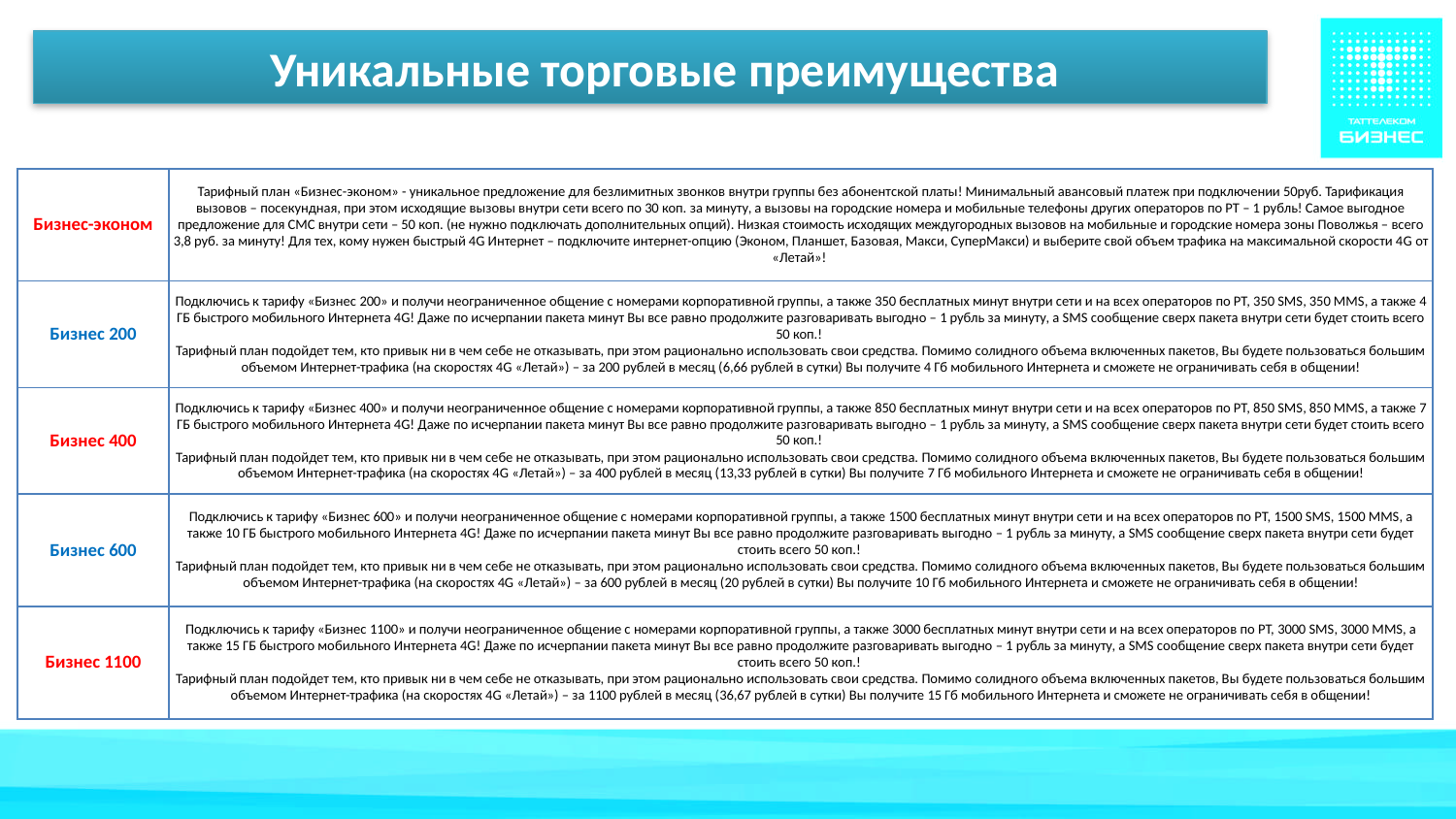

Уникальные торговые преимущества

| Бизнес-эконом | Тарифный план «Бизнес-эконом» - уникальное предложение для безлимитных звонков внутри группы без абонентской платы! Минимальный авансовый платеж при подключении 50руб. Тарификация вызовов – посекундная, при этом исходящие вызовы внутри сети всего по 30 коп. за минуту, а вызовы на городские номера и мобильные телефоны других операторов по РТ – 1 рубль! Самое выгодное предложение для СМС внутри сети – 50 коп. (не нужно подключать дополнительных опций). Низкая стоимость исходящих междугородных вызовов на мобильные и городские номера зоны Поволжья – всего 3,8 руб. за минуту! Для тех, кому нужен быстрый 4G Интернет – подключите интернет-опцию (Эконом, Планшет, Базовая, Макси, СуперМакси) и выберите свой объем трафика на максимальной скорости 4G от «Летай»! |
| --- | --- |
| Бизнес 200 | Подключись к тарифу «Бизнес 200» и получи неограниченное общение с номерами корпоративной группы, а также 350 бесплатных минут внутри сети и на всех операторов по РТ, 350 SMS, 350 MMS, а также 4 ГБ быстрого мобильного Интернета 4G! Даже по исчерпании пакета минут Вы все равно продолжите разговаривать выгодно – 1 рубль за минуту, а SMS сообщение сверх пакета внутри сети будет стоить всего 50 коп.! Тарифный план подойдет тем, кто привык ни в чем себе не отказывать, при этом рационально использовать свои средства. Помимо солидного объема включенных пакетов, Вы будете пользоваться большим объемом Интернет-трафика (на скоростях 4G «Летай») – за 200 рублей в месяц (6,66 рублей в сутки) Вы получите 4 Гб мобильного Интернета и сможете не ограничивать себя в общении! |
| Бизнес 400 | Подключись к тарифу «Бизнес 400» и получи неограниченное общение с номерами корпоративной группы, а также 850 бесплатных минут внутри сети и на всех операторов по РТ, 850 SMS, 850 MMS, а также 7 ГБ быстрого мобильного Интернета 4G! Даже по исчерпании пакета минут Вы все равно продолжите разговаривать выгодно – 1 рубль за минуту, а SMS сообщение сверх пакета внутри сети будет стоить всего 50 коп.! Тарифный план подойдет тем, кто привык ни в чем себе не отказывать, при этом рационально использовать свои средства. Помимо солидного объема включенных пакетов, Вы будете пользоваться большим объемом Интернет-трафика (на скоростях 4G «Летай») – за 400 рублей в месяц (13,33 рублей в сутки) Вы получите 7 Гб мобильного Интернета и сможете не ограничивать себя в общении! |
| Бизнес 600 | Подключись к тарифу «Бизнес 600» и получи неограниченное общение с номерами корпоративной группы, а также 1500 бесплатных минут внутри сети и на всех операторов по РТ, 1500 SMS, 1500 MMS, а также 10 ГБ быстрого мобильного Интернета 4G! Даже по исчерпании пакета минут Вы все равно продолжите разговаривать выгодно – 1 рубль за минуту, а SMS сообщение сверх пакета внутри сети будет стоить всего 50 коп.! Тарифный план подойдет тем, кто привык ни в чем себе не отказывать, при этом рационально использовать свои средства. Помимо солидного объема включенных пакетов, Вы будете пользоваться большим объемом Интернет-трафика (на скоростях 4G «Летай») – за 600 рублей в месяц (20 рублей в сутки) Вы получите 10 Гб мобильного Интернета и сможете не ограничивать себя в общении! |
| Бизнес 1100 | Подключись к тарифу «Бизнес 1100» и получи неограниченное общение с номерами корпоративной группы, а также 3000 бесплатных минут внутри сети и на всех операторов по РТ, 3000 SMS, 3000 MMS, а также 15 ГБ быстрого мобильного Интернета 4G! Даже по исчерпании пакета минут Вы все равно продолжите разговаривать выгодно – 1 рубль за минуту, а SMS сообщение сверх пакета внутри сети будет стоить всего 50 коп.! Тарифный план подойдет тем, кто привык ни в чем себе не отказывать, при этом рационально использовать свои средства. Помимо солидного объема включенных пакетов, Вы будете пользоваться большим объемом Интернет-трафика (на скоростях 4G «Летай») – за 1100 рублей в месяц (36,67 рублей в сутки) Вы получите 15 Гб мобильного Интернета и сможете не ограничивать себя в общении! |